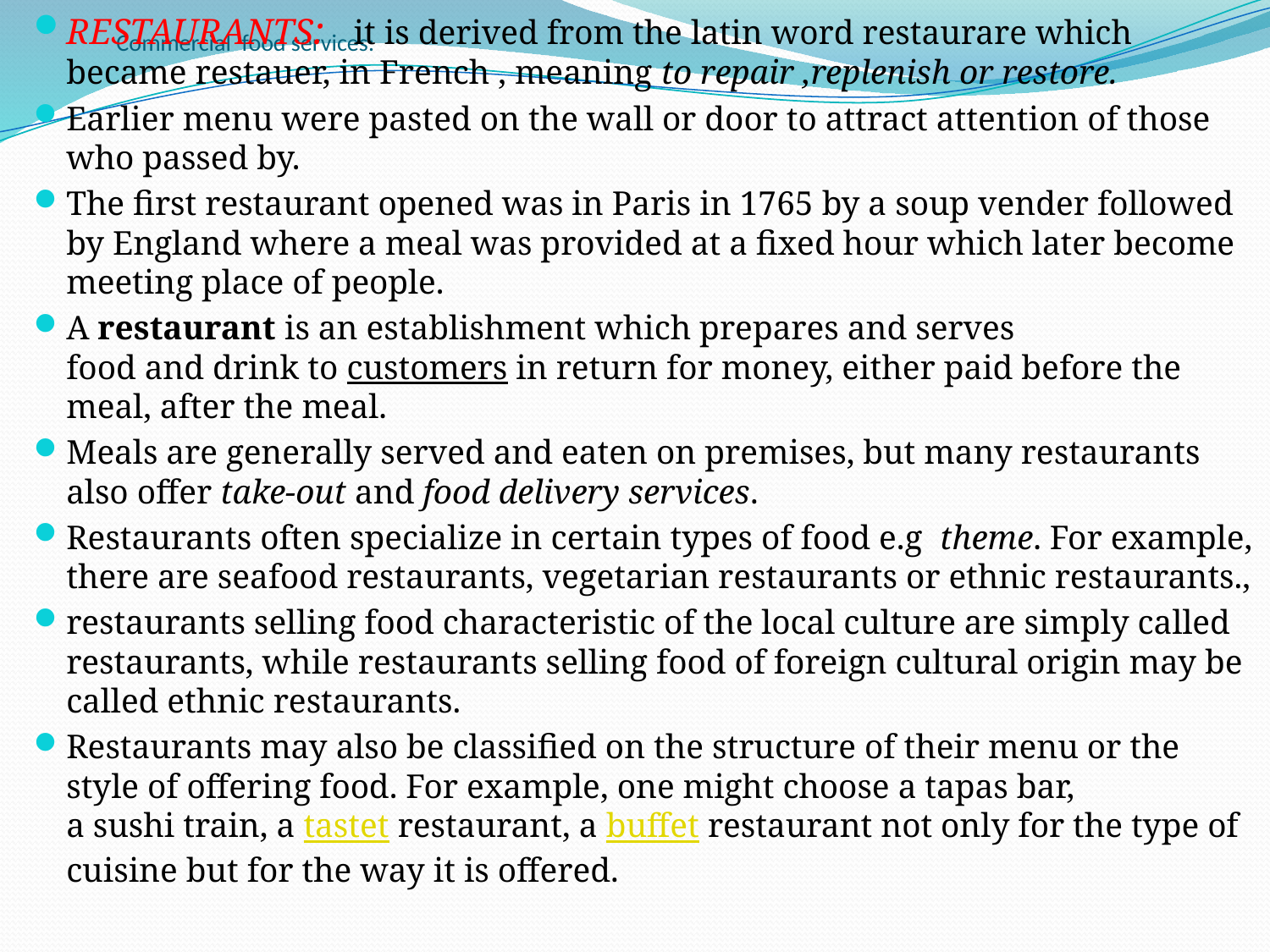

RESTAURANTS:   it is derived from the latin word restaurare which became restauer, in French , meaning to repair ,replenish or restore.
Earlier menu were pasted on the wall or door to attract attention of those who passed by.
The first restaurant opened was in Paris in 1765 by a soup vender followed by England where a meal was provided at a fixed hour which later become meeting place of people.
A restaurant is an establishment which prepares and serves food and drink to customers in return for money, either paid before the meal, after the meal.
Meals are generally served and eaten on premises, but many restaurants also offer take-out and food delivery services.
Restaurants often specialize in certain types of food e.g  theme. For example, there are seafood restaurants, vegetarian restaurants or ethnic restaurants.,
restaurants selling food characteristic of the local culture are simply called restaurants, while restaurants selling food of foreign cultural origin may be called ethnic restaurants.
Restaurants may also be classified on the structure of their menu or the style of offering food. For example, one might choose a tapas bar, a sushi train, a tastet restaurant, a buffet restaurant not only for the type of cuisine but for the way it is offered.

# Commercial  food services: